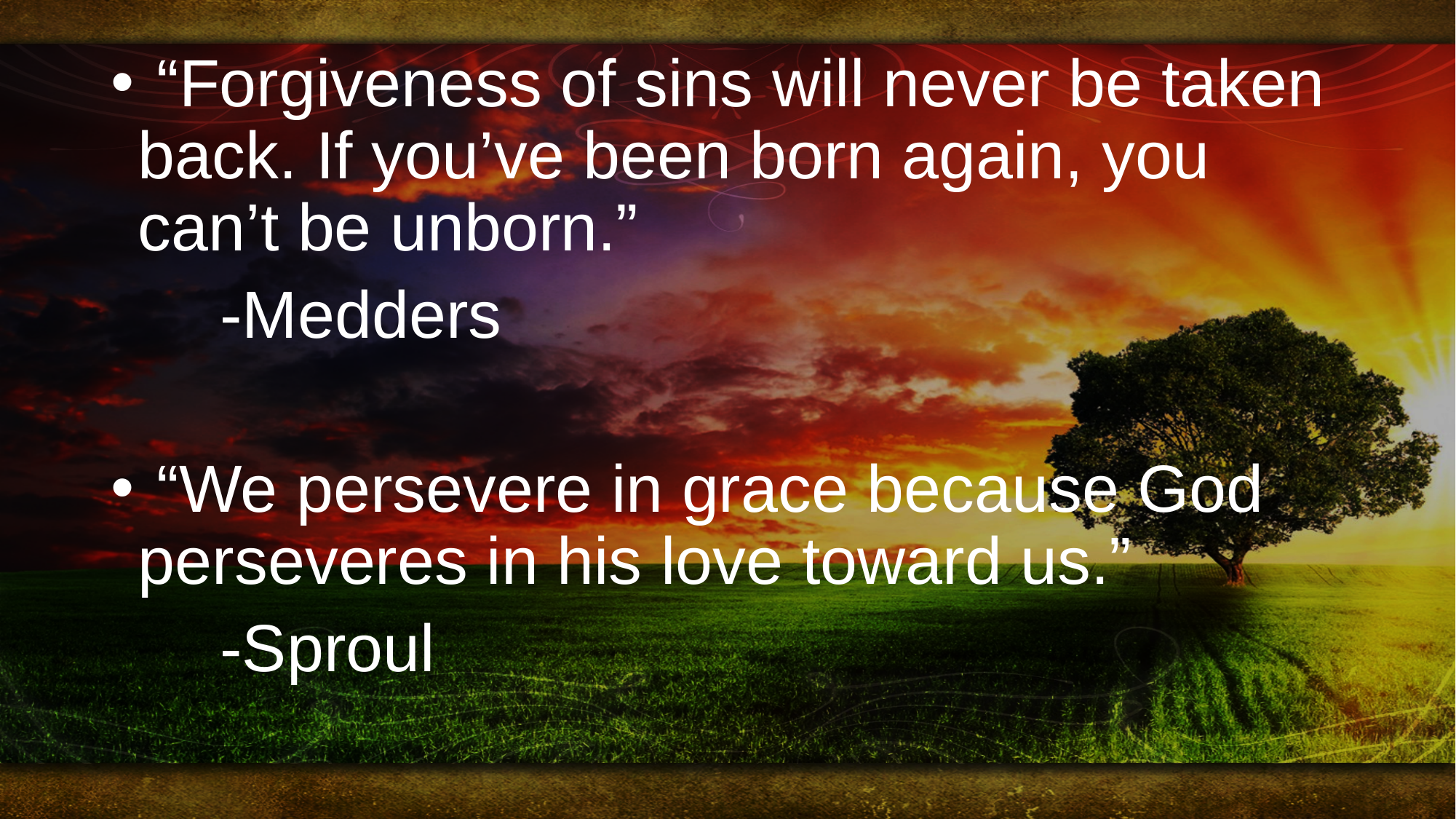

“Forgiveness of sins will never be taken back. If you’ve been born again, you can’t be unborn.”
	-Medders

 “We persevere in grace because God perseveres in his love toward us.”
	-Sproul